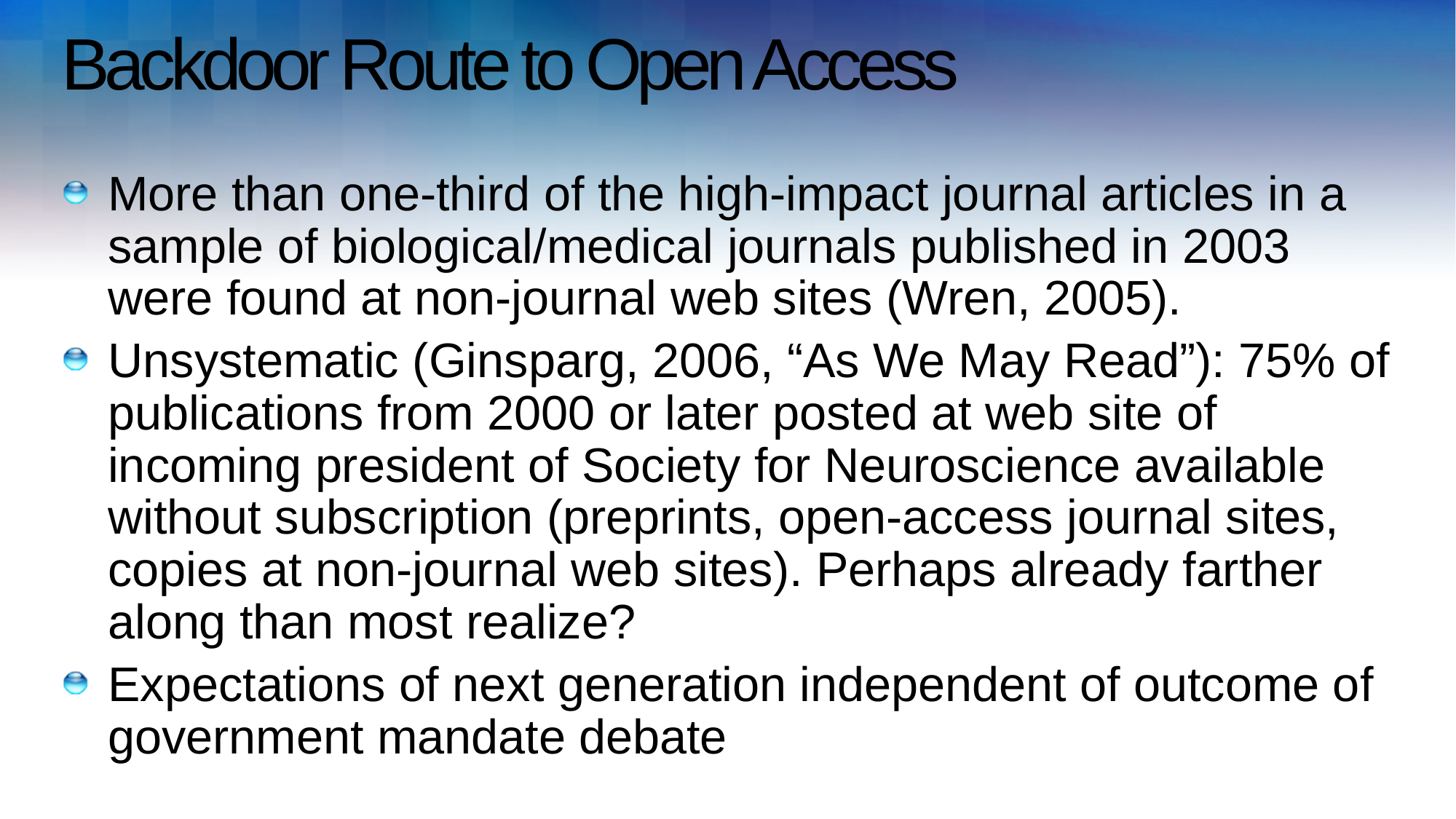

# Backdoor Route to Open Access
More than one-third of the high-impact journal articles in a sample of biological/medical journals published in 2003 were found at non-journal web sites (Wren, 2005).
Unsystematic (Ginsparg, 2006, “As We May Read”): 75% of publications from 2000 or later posted at web site of incoming president of Society for Neuroscience available without subscription (preprints, open-access journal sites, copies at non-journal web sites). Perhaps already farther along than most realize?
Expectations of next generation independent of outcome of government mandate debate